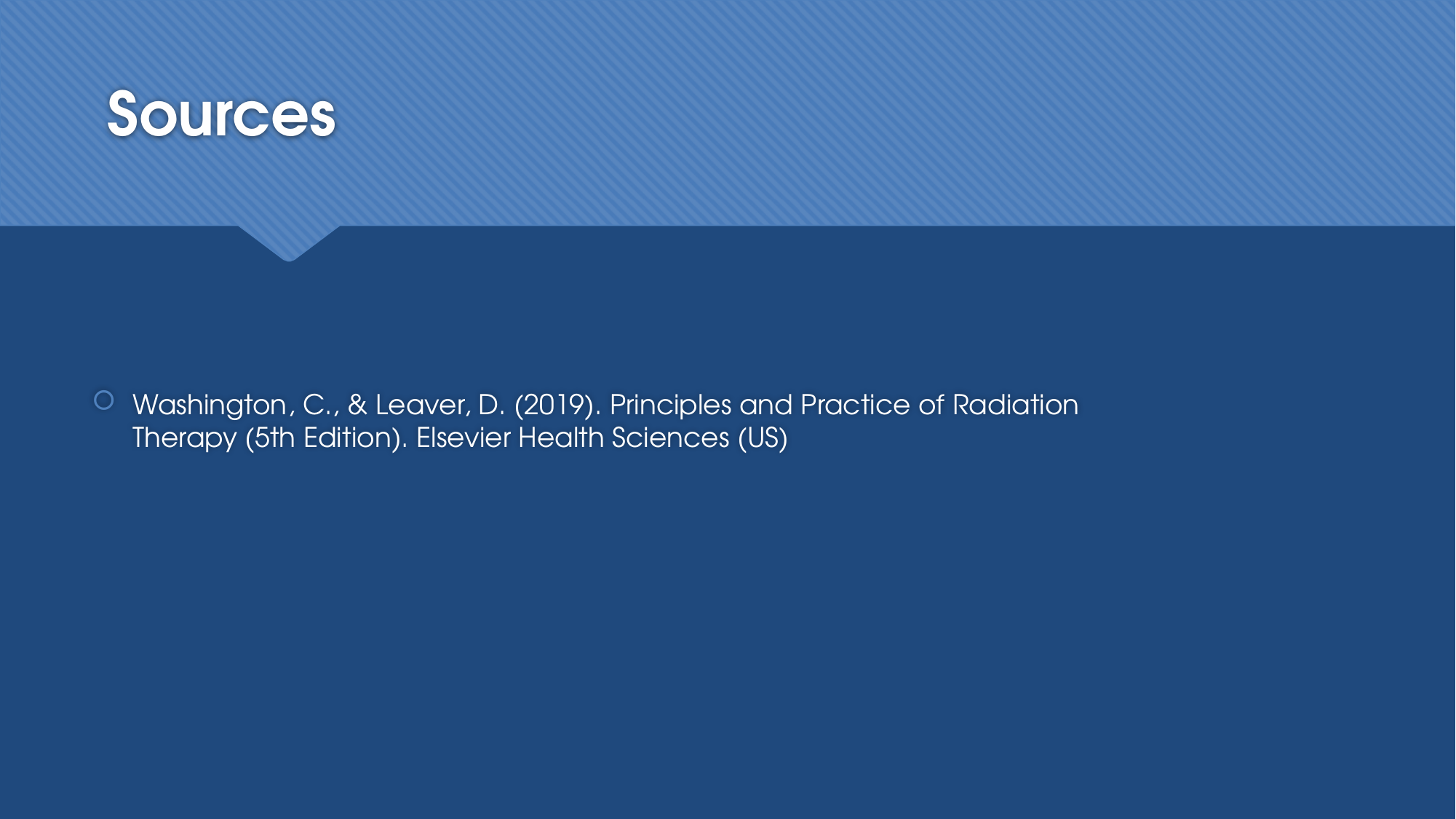

# Sources
Washington, C., & Leaver, D. (2019). Principles and Practice of Radiation Therapy (5th Edition). Elsevier Health Sciences (US)